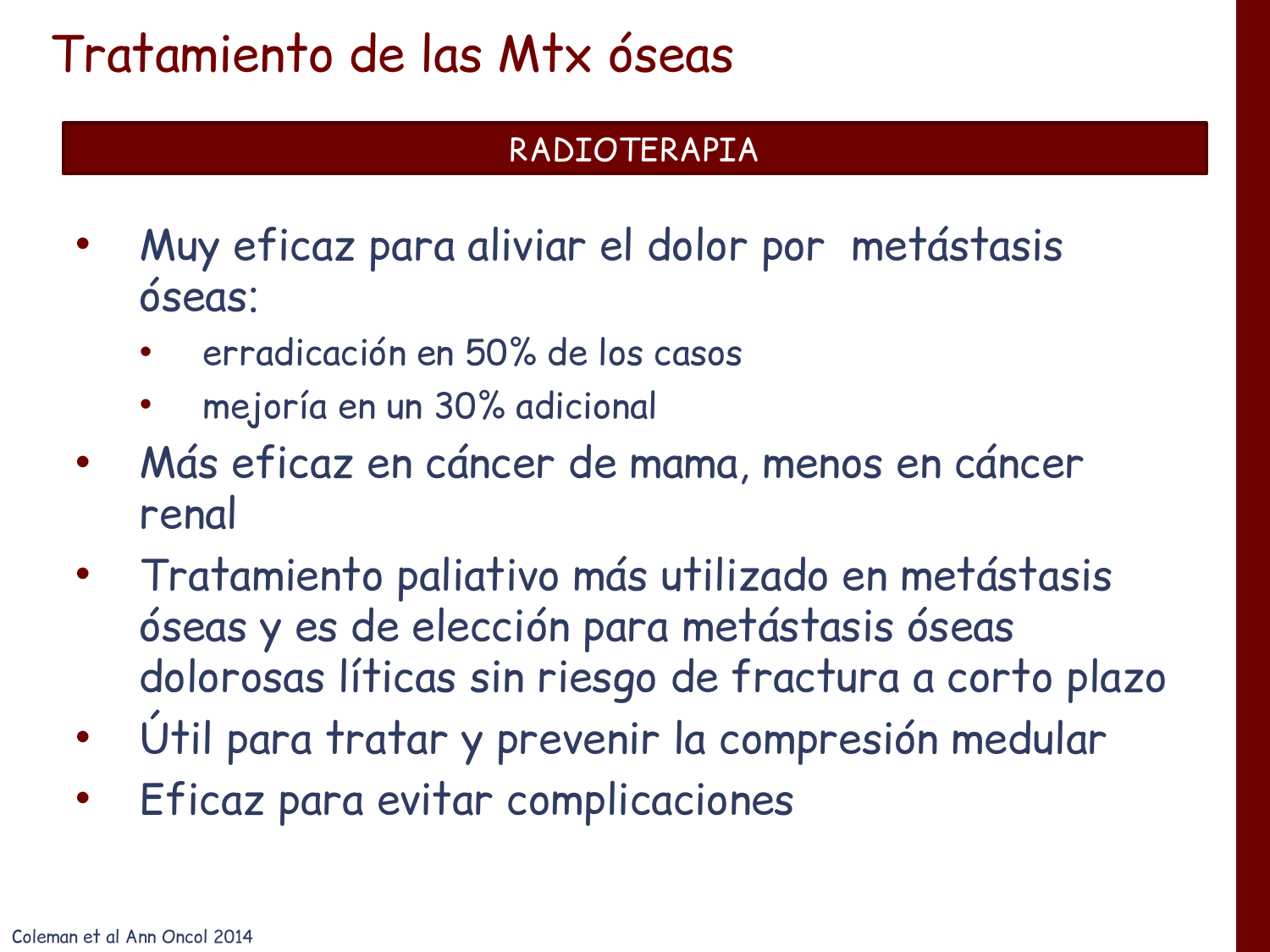

# Tratamiento de las Mtx óseas
RADIOTERAPIA
Muy eficaz para aliviar el dolor por  metástasis óseas:
erradicación en 50% de los casos
mejoría en un 30% adicional
Más eficaz en cáncer de mama, menos en cáncer renal
Tratamiento paliativo más utilizado en metástasis óseas y es de elección para metástasis óseas dolorosas líticas sin riesgo de fractura a corto plazo
Útil para tratar y prevenir la compresión medular
Eficaz para evitar complicaciones

Coleman et al Ann Oncol 2014